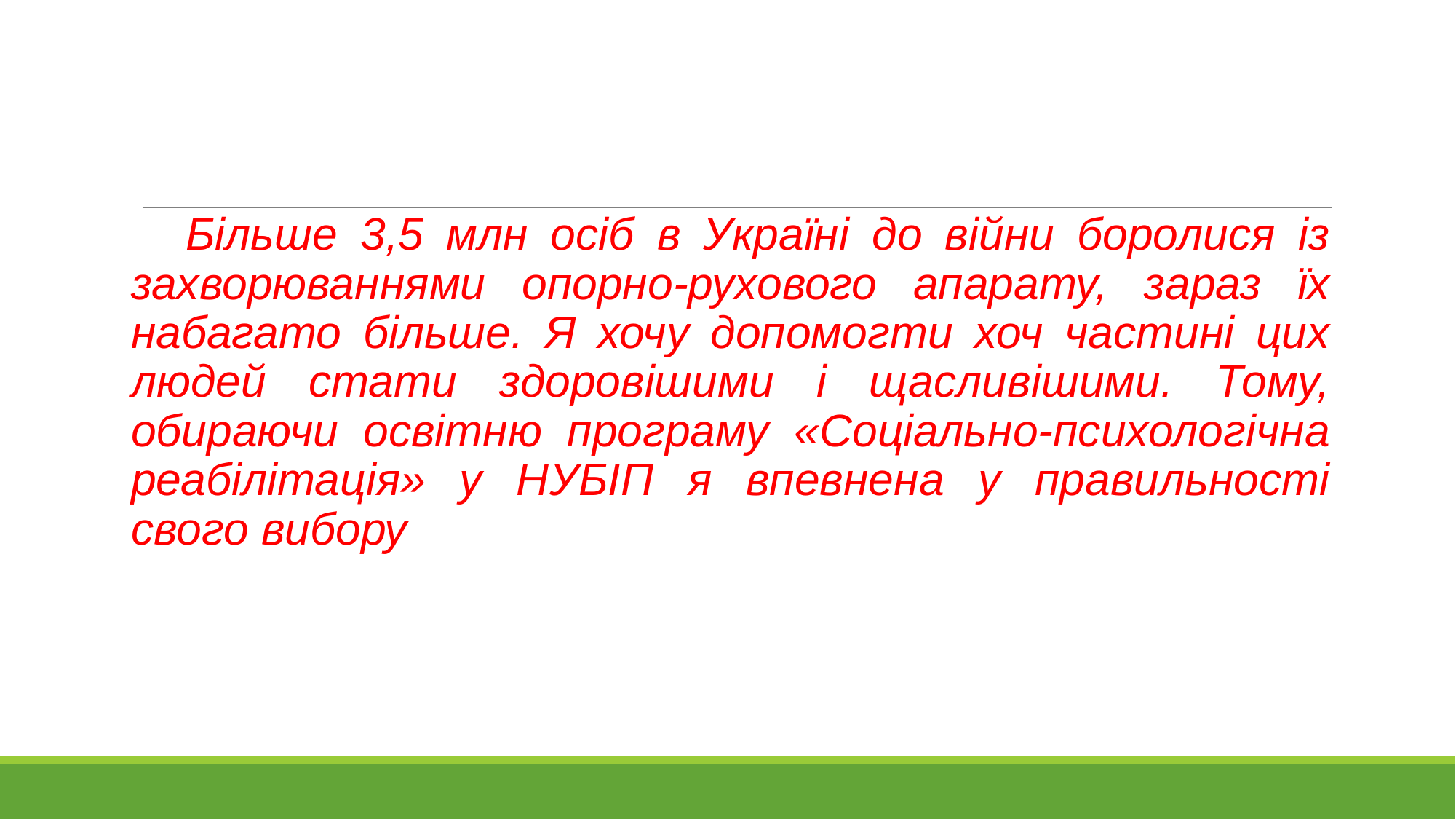

Більше 3,5 млн осіб в Україні до війни боролися із захворюваннями опорно-рухового апарату, зараз їх набагато більше. Я хочу допомогти хоч частині цих людей стати здоровішими і щасливішими. Тому, обираючи освітню програму «Соціально-психологічна реабілітація» у НУБІП я впевнена у правильності свого вибору